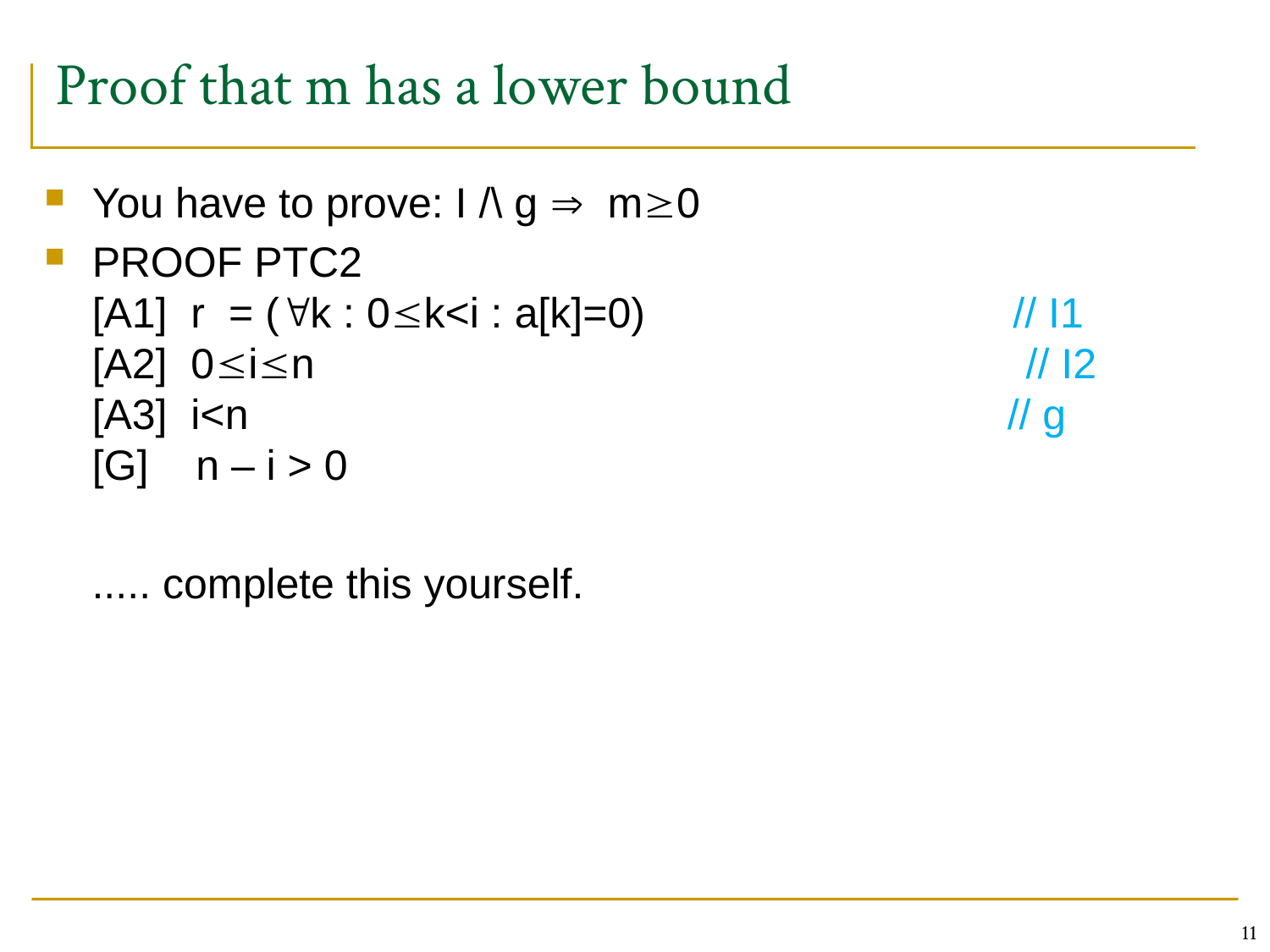

# Proof that m has a lower bound
You have to prove: I /\ g ⇒  m≥0
PROOF PTC2
[A1]  r  = (∀k : 0≤k<i : a[k]=0)                               // I1
[A2]  0≤i≤n                                                            // I2
[A3]  i<n                                                                // g
[G]    n – i > 0

    ..... complete this yourself.
11